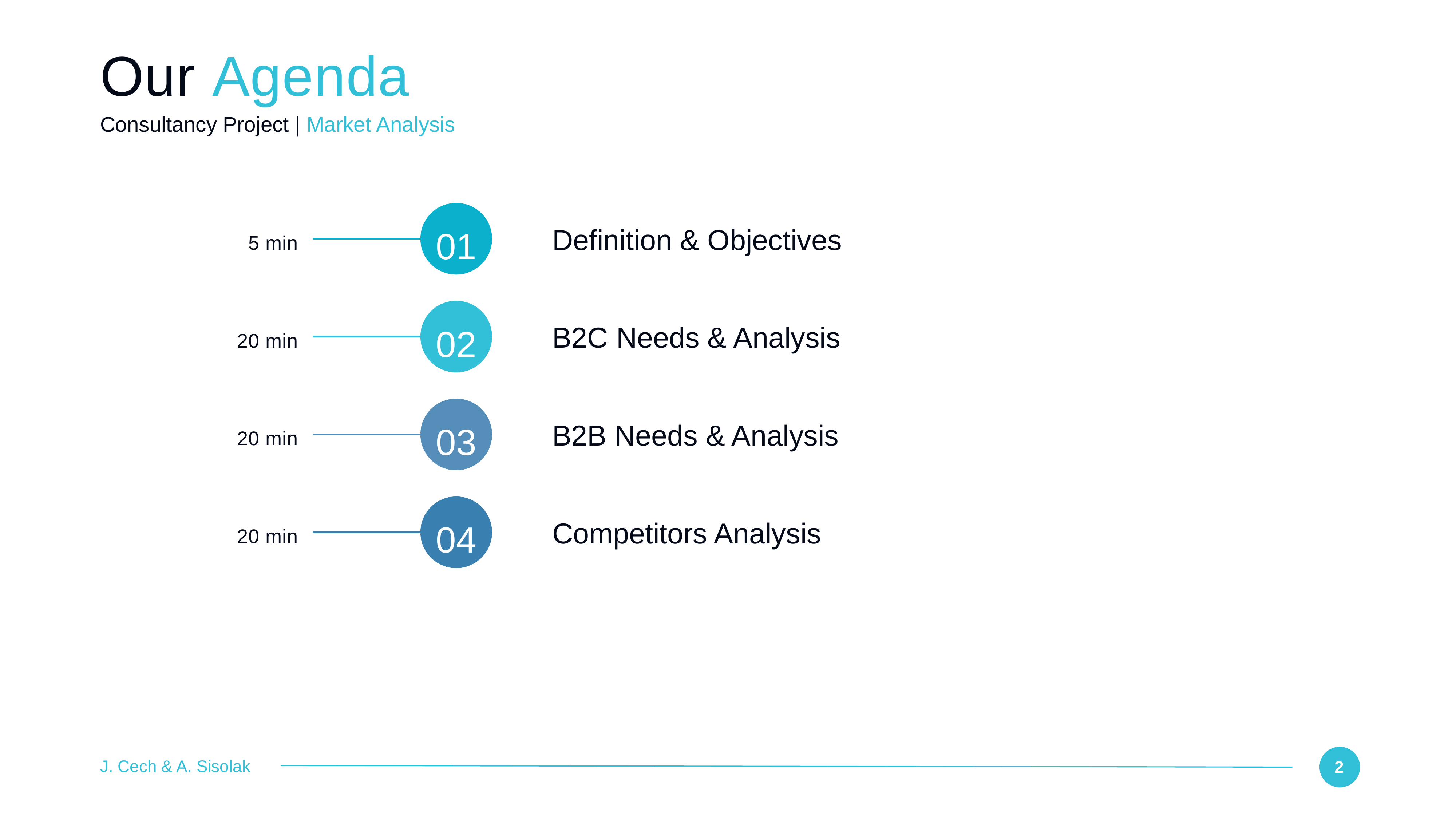

# Our Agenda
Consultancy Project | Market Analysis

01
Definition & Objectives
5 min

02
B2C Needs & Analysis
20 min

03
B2B Needs & Analysis
20 min

04
Competitors Analysis
20 min